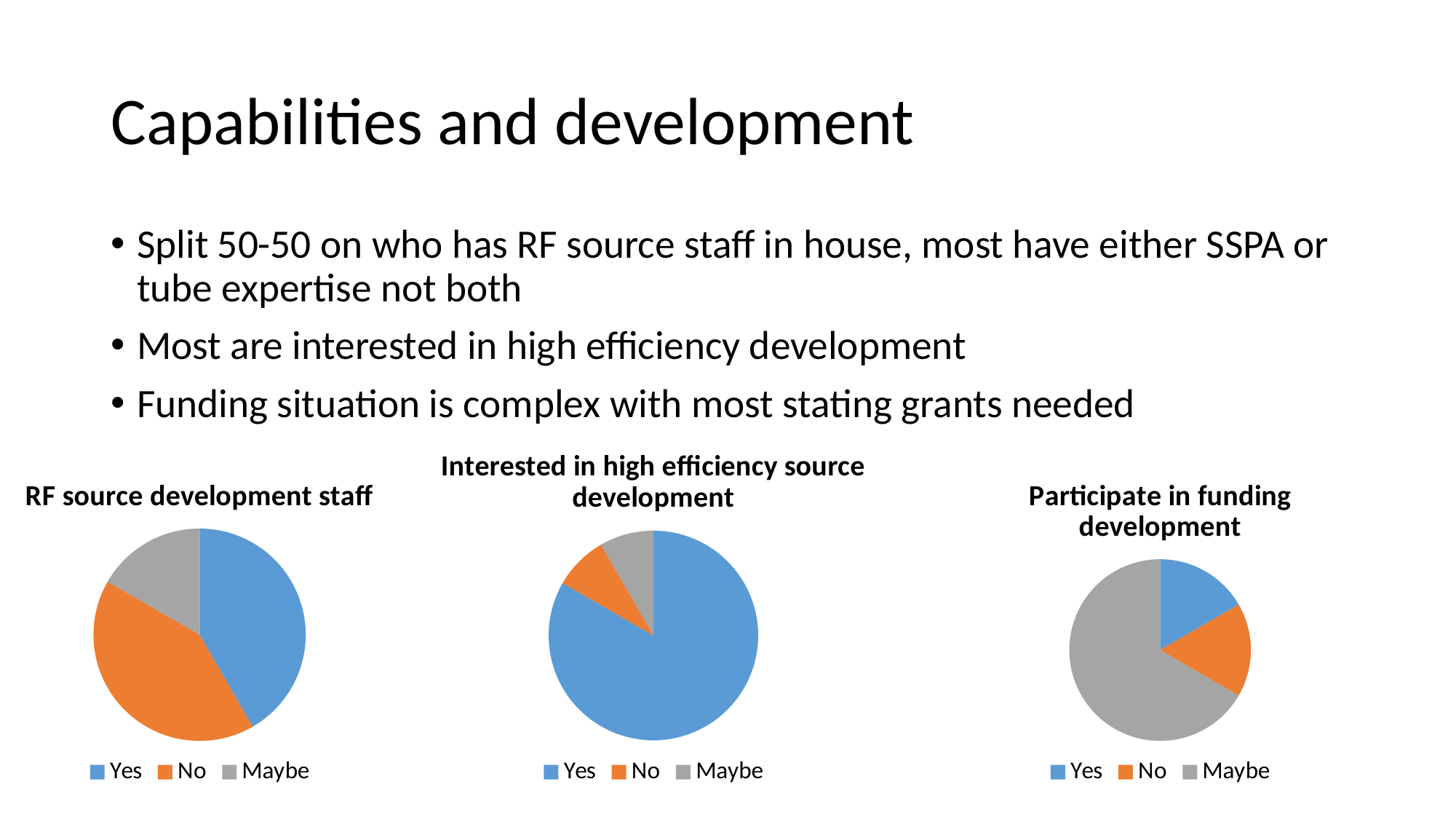

# Capabilities and development
Split 50-50 on who has RF source staff in house, most have either SSPA or tube expertise not both
Most are interested in high efficiency development
Funding situation is complex with most stating grants needed

### Chart:

| Category | Interested in high efficiency source development | RF source development staff | RF source development staff | RF source development staff |
|---|---|---|---|---|
| Yes | 10.0 | 5.0 | 5.0 | 5.0 |
| No | 1.0 | 5.0 | 5.0 | 5.0 |
| Maybe | 1.0 | 2.0 | 2.0 | 2.0 |

### Chart:

| Category | RF source development staff | RF source development staff |
|---|---|---|
| Yes | 5.0 | 5.0 |
| No | 5.0 | 5.0 |
| Maybe | 2.0 | 2.0 |

### Chart:

| Category | Participate in funding development | RF source development staff |
|---|---|---|
| Yes | 2.0 | 5.0 |
| No | 2.0 | 5.0 |
| Maybe | 8.0 | 2.0 |